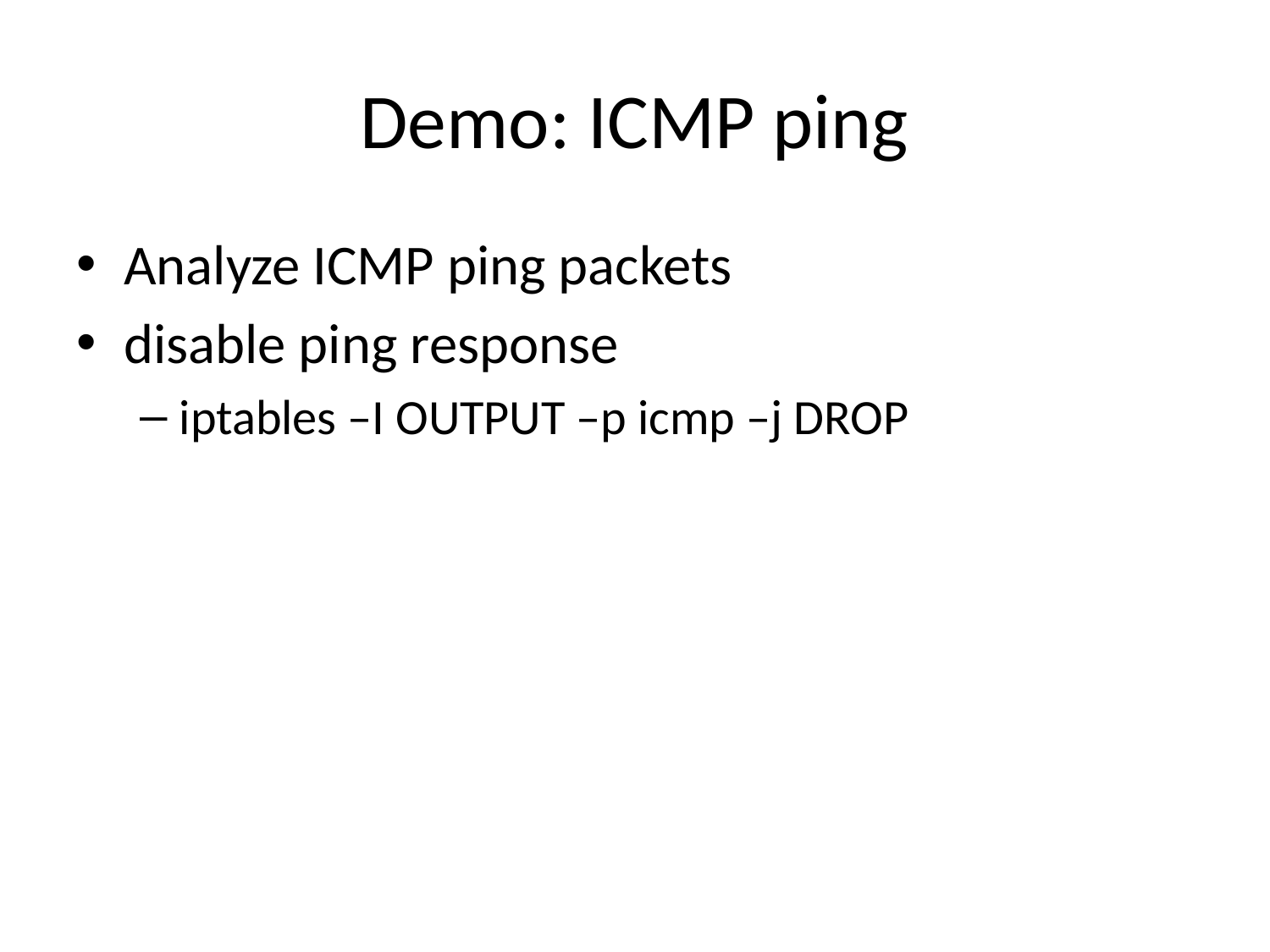

# Demo: ICMP ping
Analyze ICMP ping packets
disable ping response
iptables –I OUTPUT –p icmp –j DROP